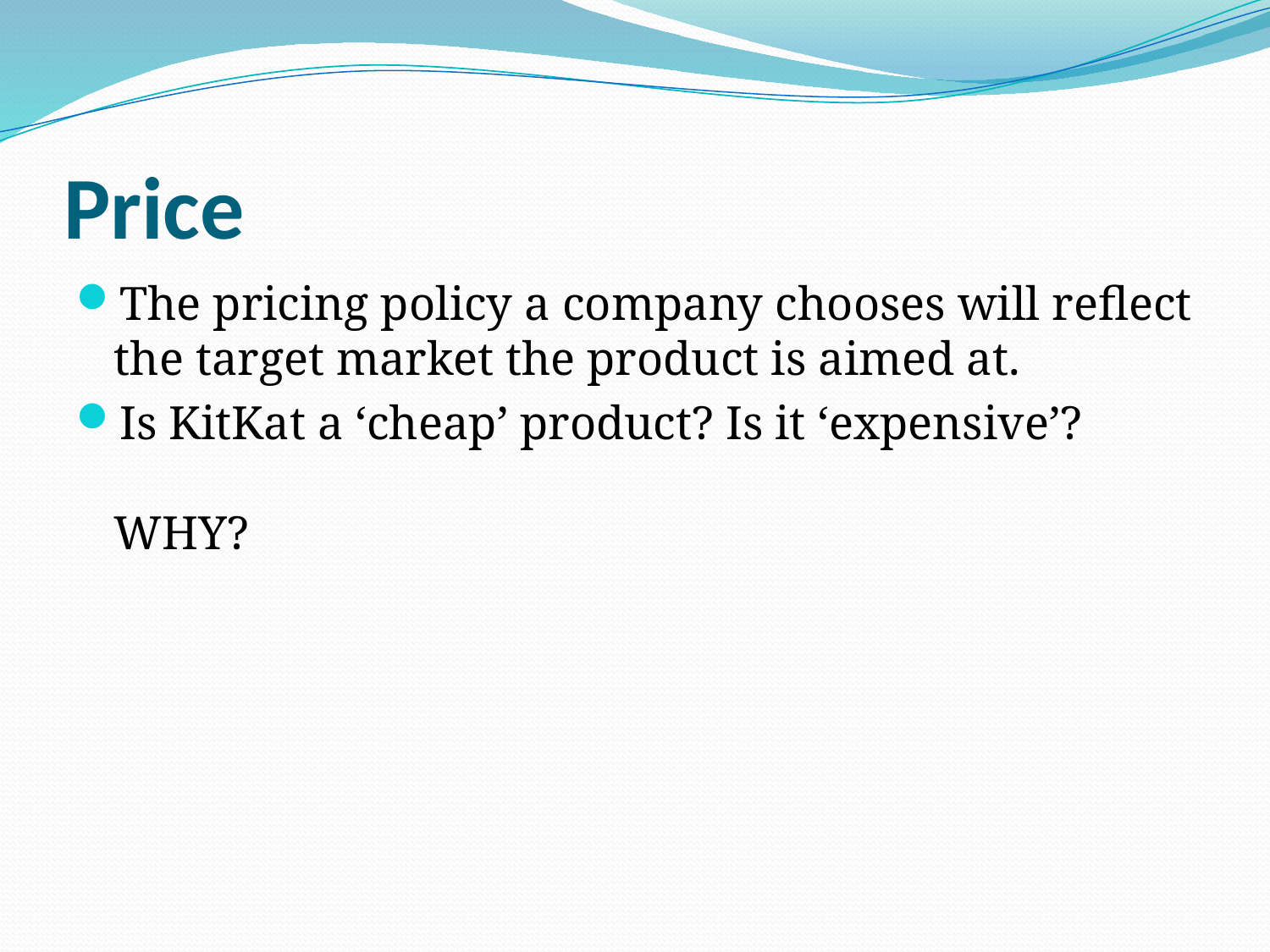

# Price
The pricing policy a company chooses will reflect the target market the product is aimed at.
Is KitKat a ‘cheap’ product? Is it ‘expensive’?
WHY?